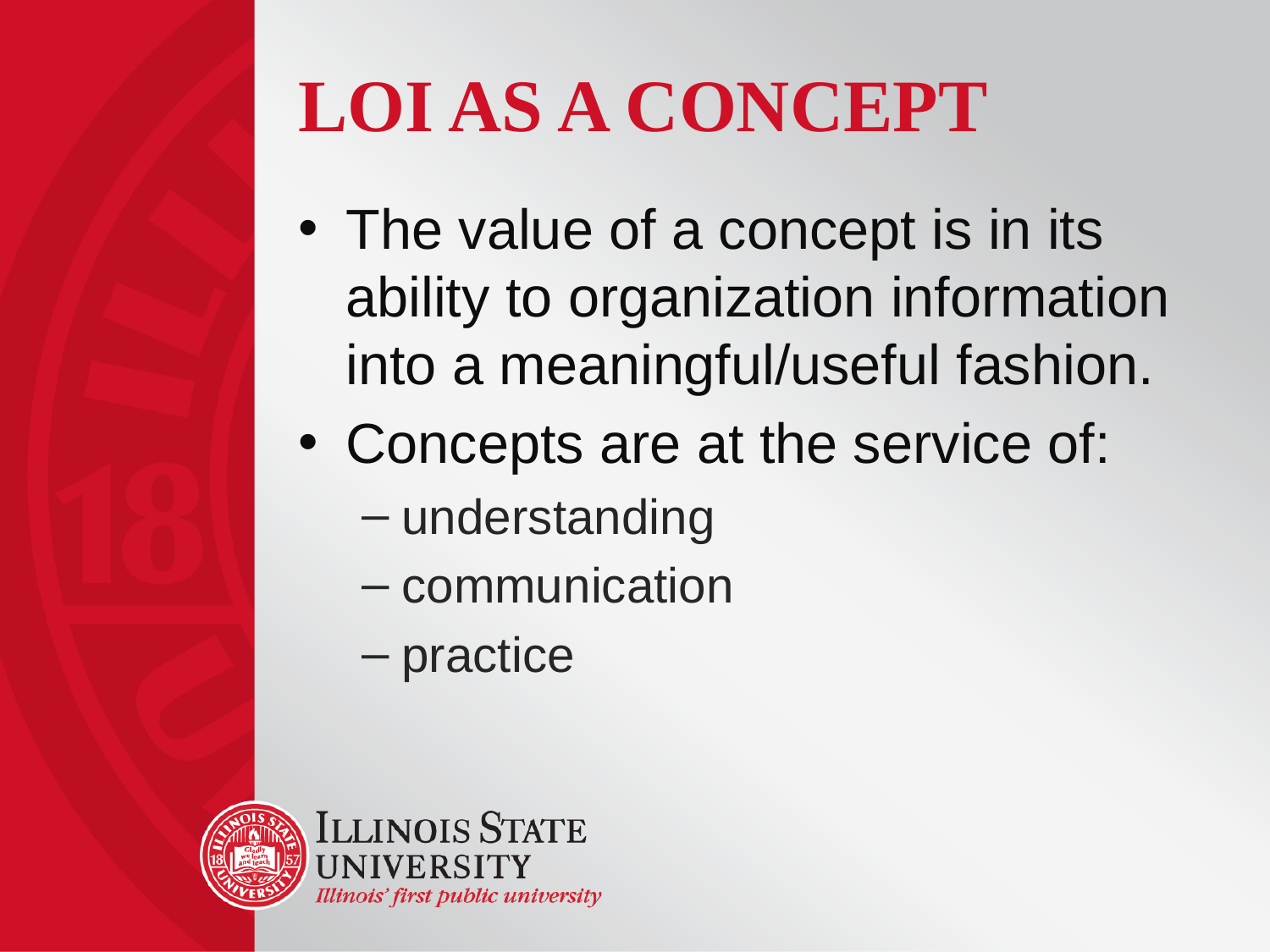

# LOI as a Concept
The value of a concept is in its ability to organization information into a meaningful/useful fashion.
Concepts are at the service of:
understanding
communication
practice